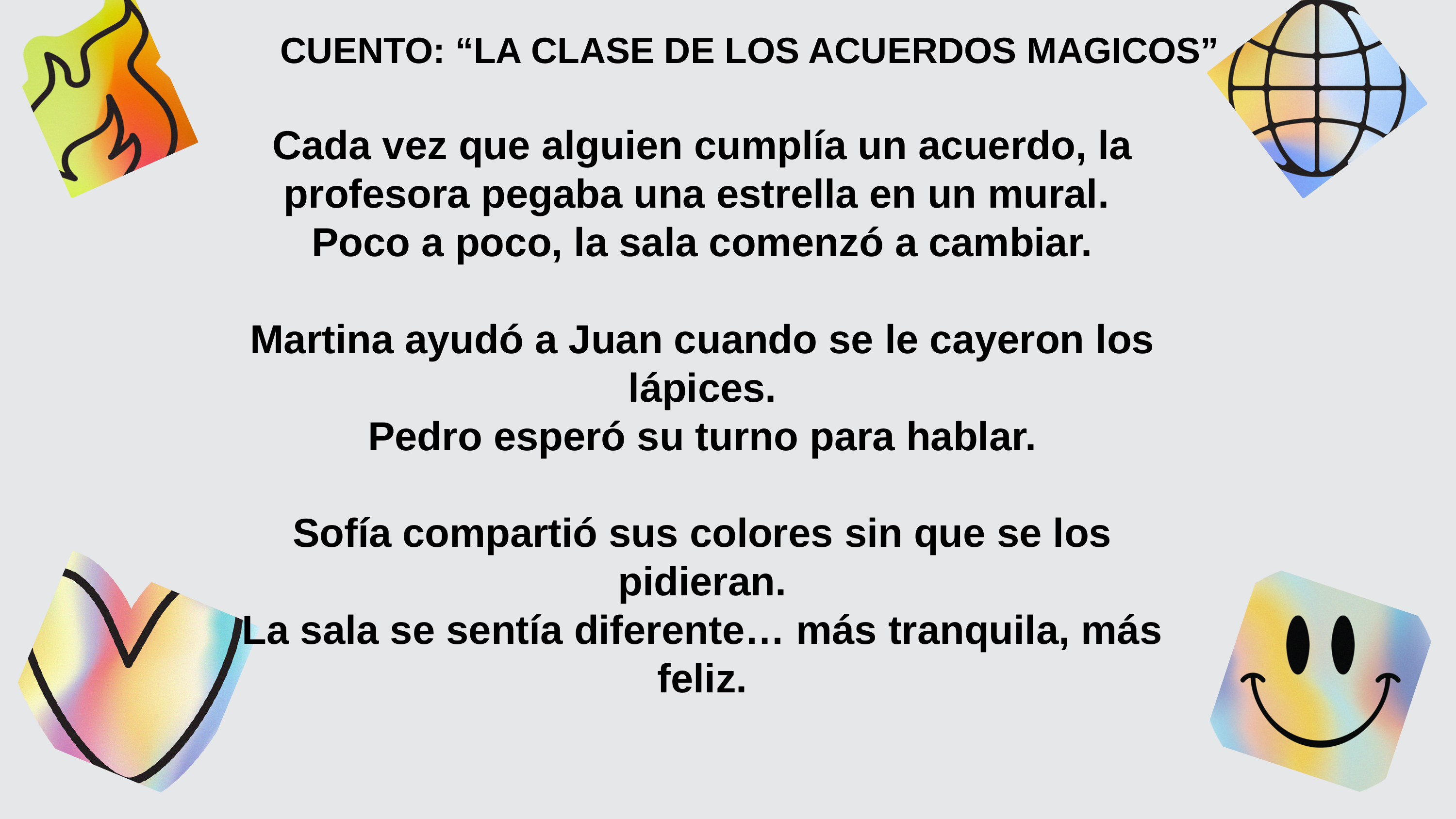

CUENTO: “LA CLASE DE LOS ACUERDOS MAGICOS”

Cada vez que alguien cumplía un acuerdo, la profesora pegaba una estrella en un mural.
Poco a poco, la sala comenzó a cambiar.

Martina ayudó a Juan cuando se le cayeron los lápices.
Pedro esperó su turno para hablar.

Sofía compartió sus colores sin que se los pidieran.
La sala se sentía diferente… más tranquila, más feliz.